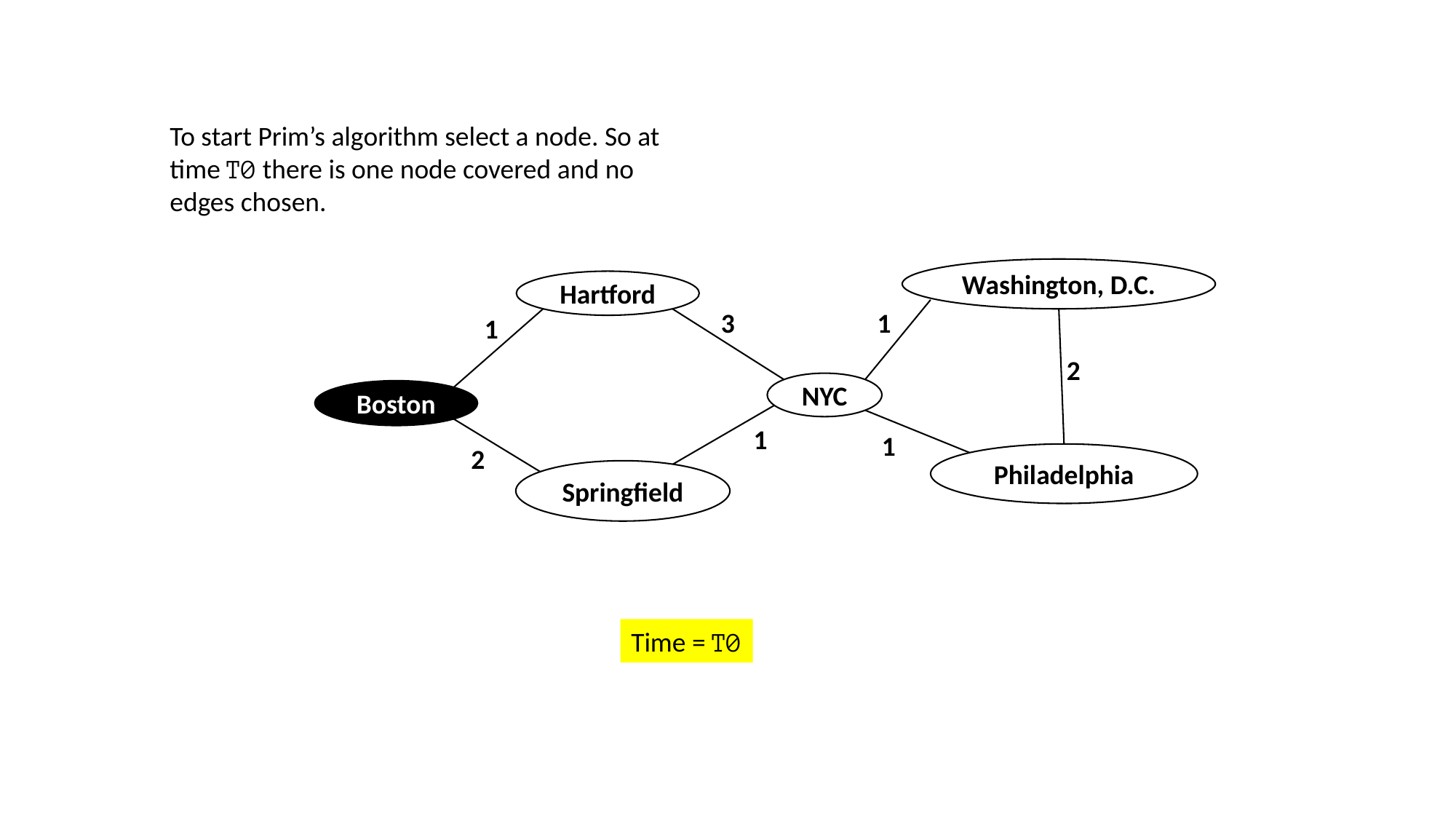

To start Prim’s algorithm select a node. So at time T0 there is one node covered and no edges chosen.
Washington, D.C.
Hartford
3
1
1
2
NYC
Boston
1
1
2
Philadelphia
Springfield
Time = T0